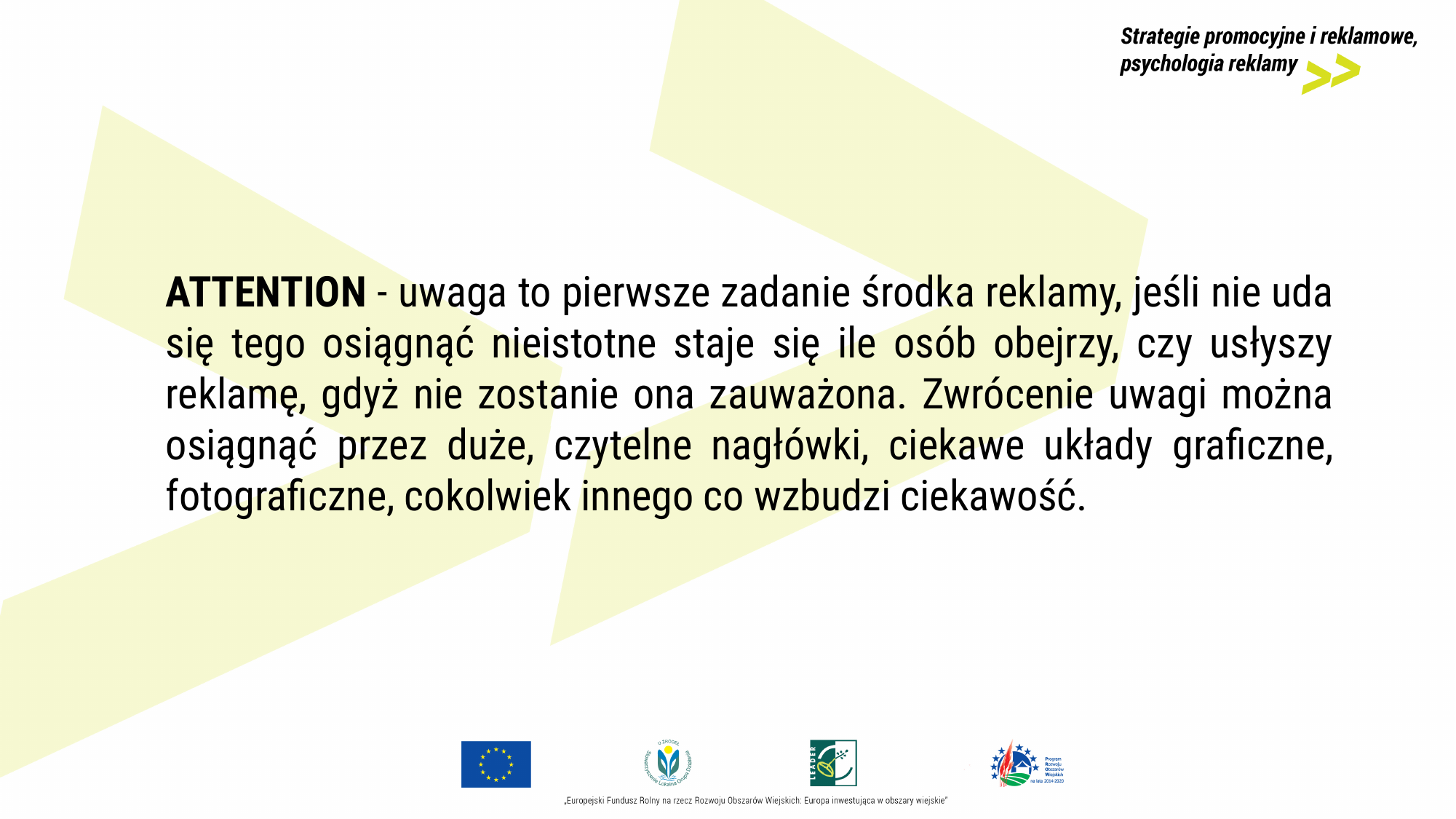

ATTENTION - uwaga to pierwsze zadanie środka reklamy, jeśli nie uda się tego osiągnąć nieistotne staje się ile osób obejrzy, czy usłyszy reklamę, gdyż nie zostanie ona zauważona. Zwrócenie uwagi można osiągnąć przez duże, czytelne nagłówki, ciekawe układy graficzne, fotograficzne, cokolwiek innego co wzbudzi ciekawość.